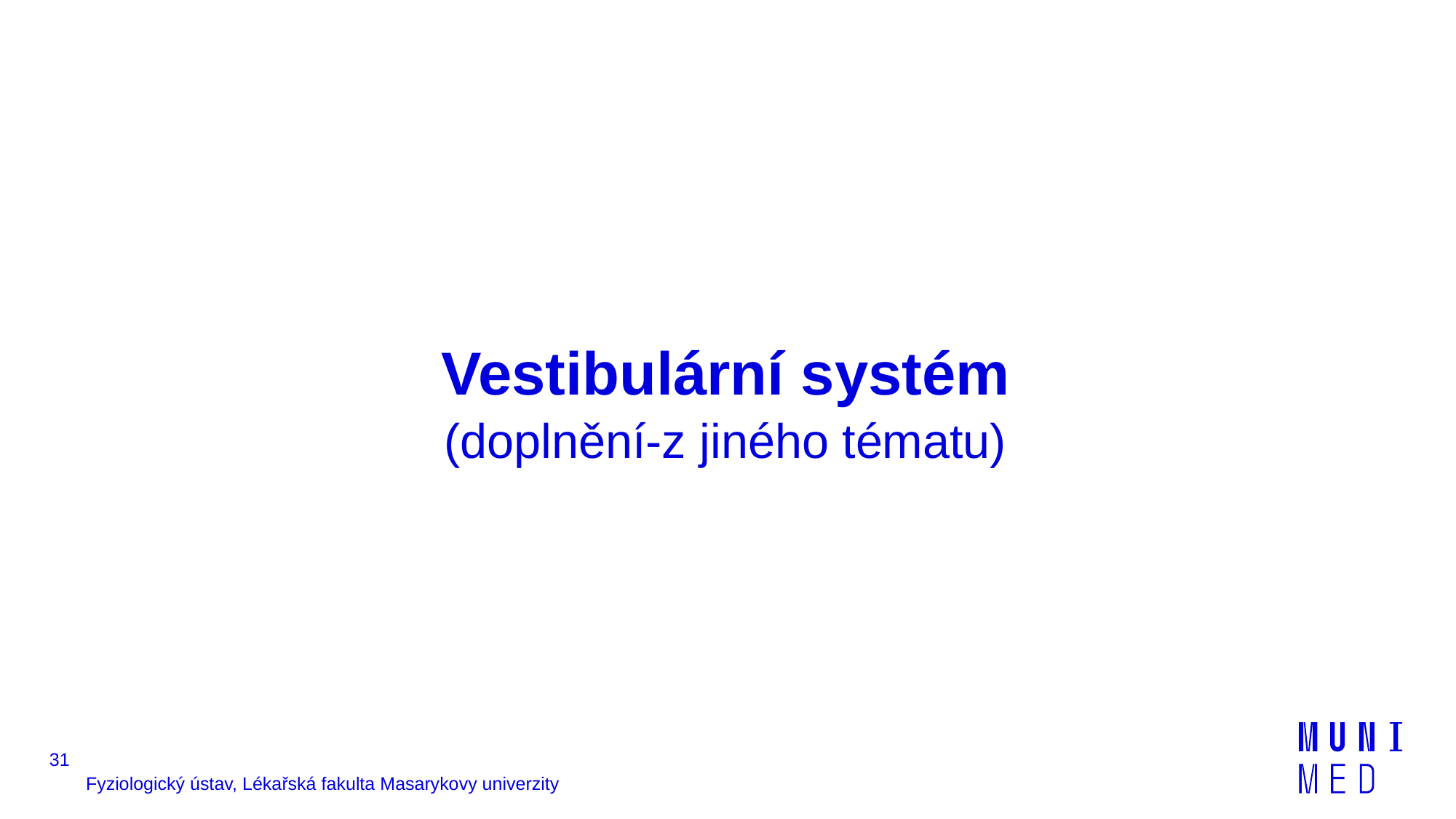

# Vestibulární systém (doplnění-z jiného tématu)
31
Fyziologický ústav, Lékařská fakulta Masarykovy univerzity